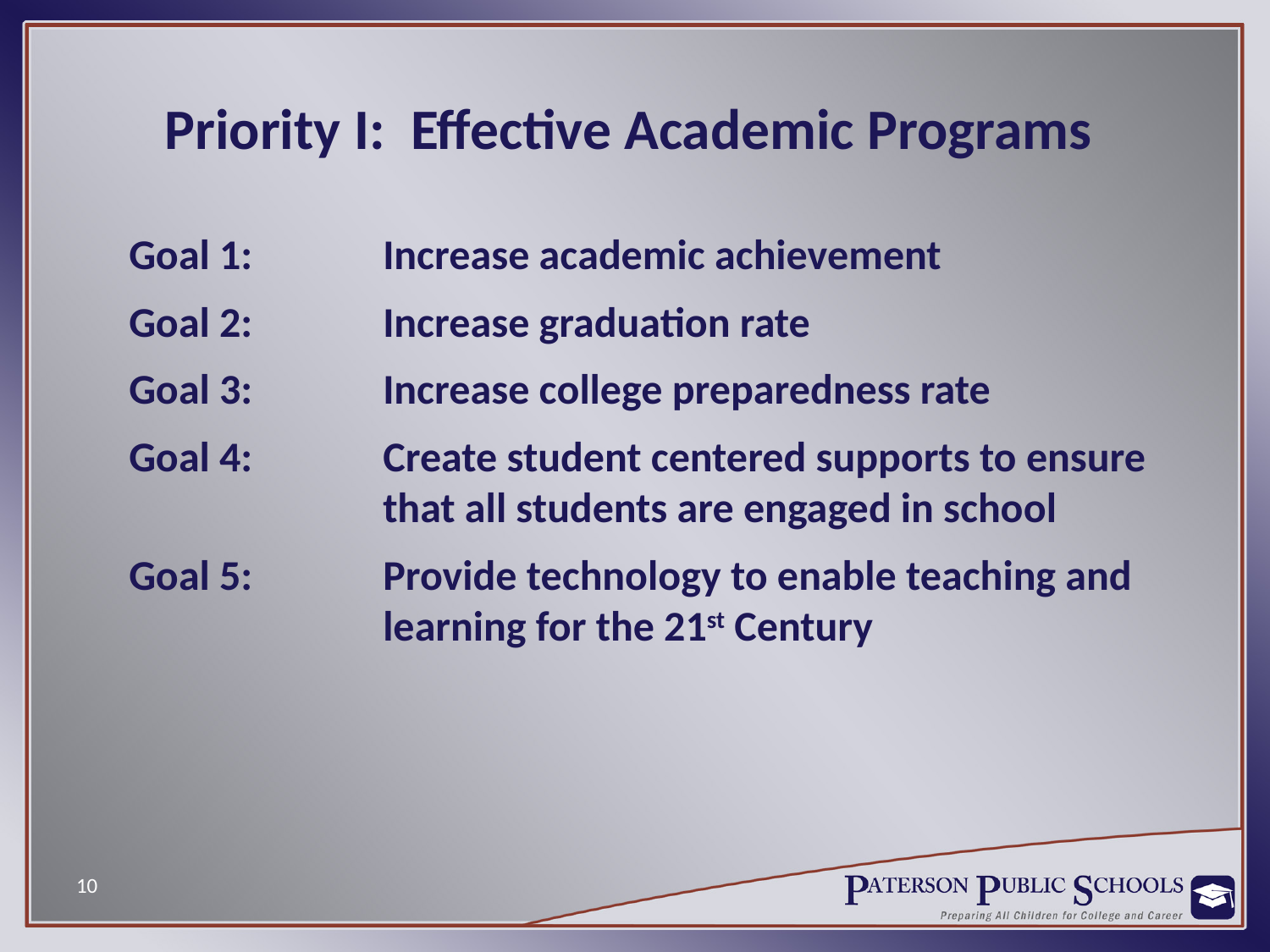

# Priority I:  Effective Academic Programs
Goal 1:		Increase academic achievement

Goal 2:  	Increase graduation rate

Goal 3:  	Increase college preparedness rate

Goal 4:   	Create student centered supports to ensure 		that all students are engaged in school

Goal 5:		Provide technology to enable teaching and 			learning for the 21st Century

10